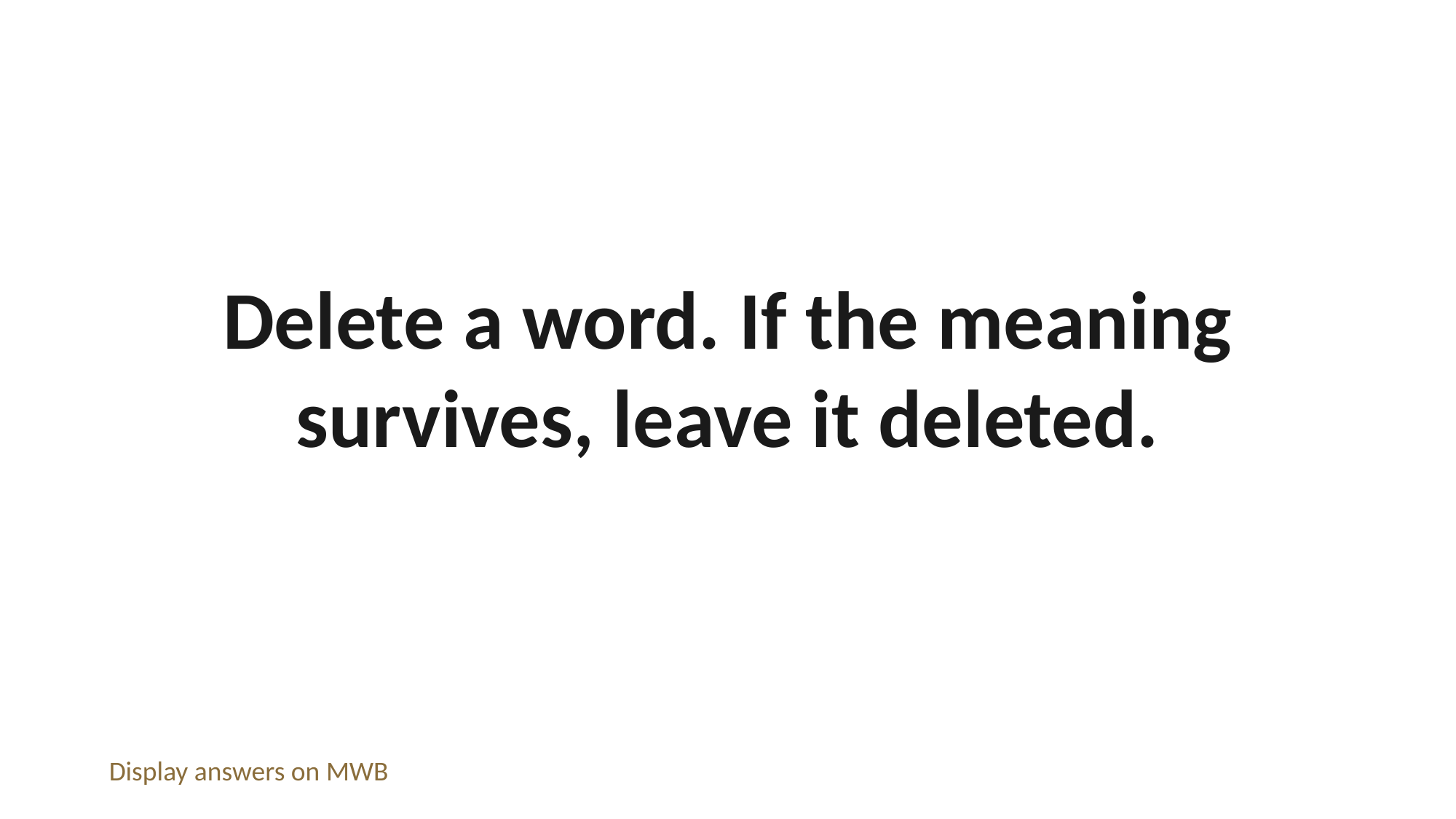

Delete a word. If the meaning survives, leave it deleted.
Display answers on MWB